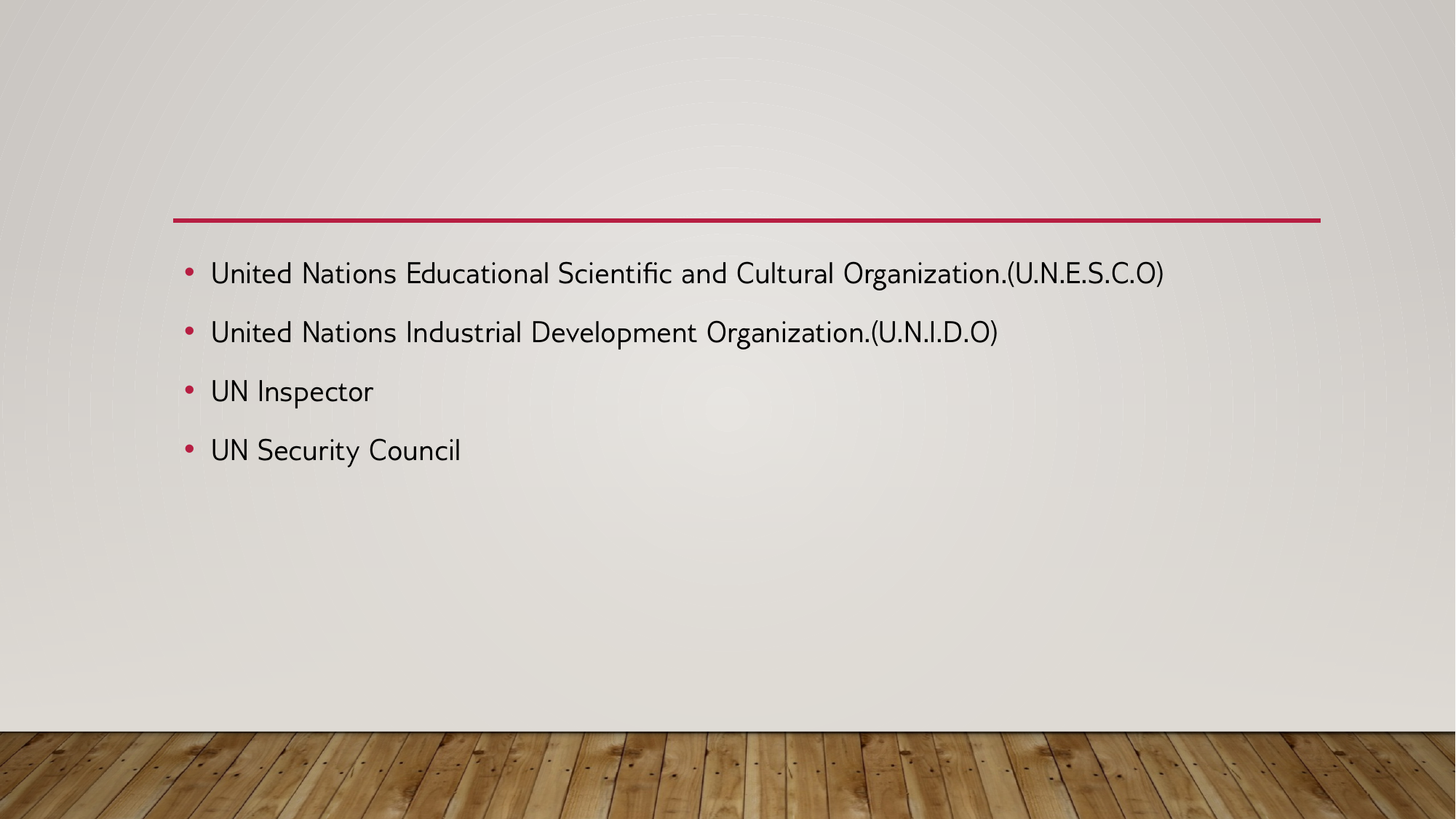

#
United Nations Educational Scientific and Cultural Organization.(U.N.E.S.C.O)
United Nations Industrial Development Organization.(U.N.I.D.O)
UN Inspector
UN Security Council